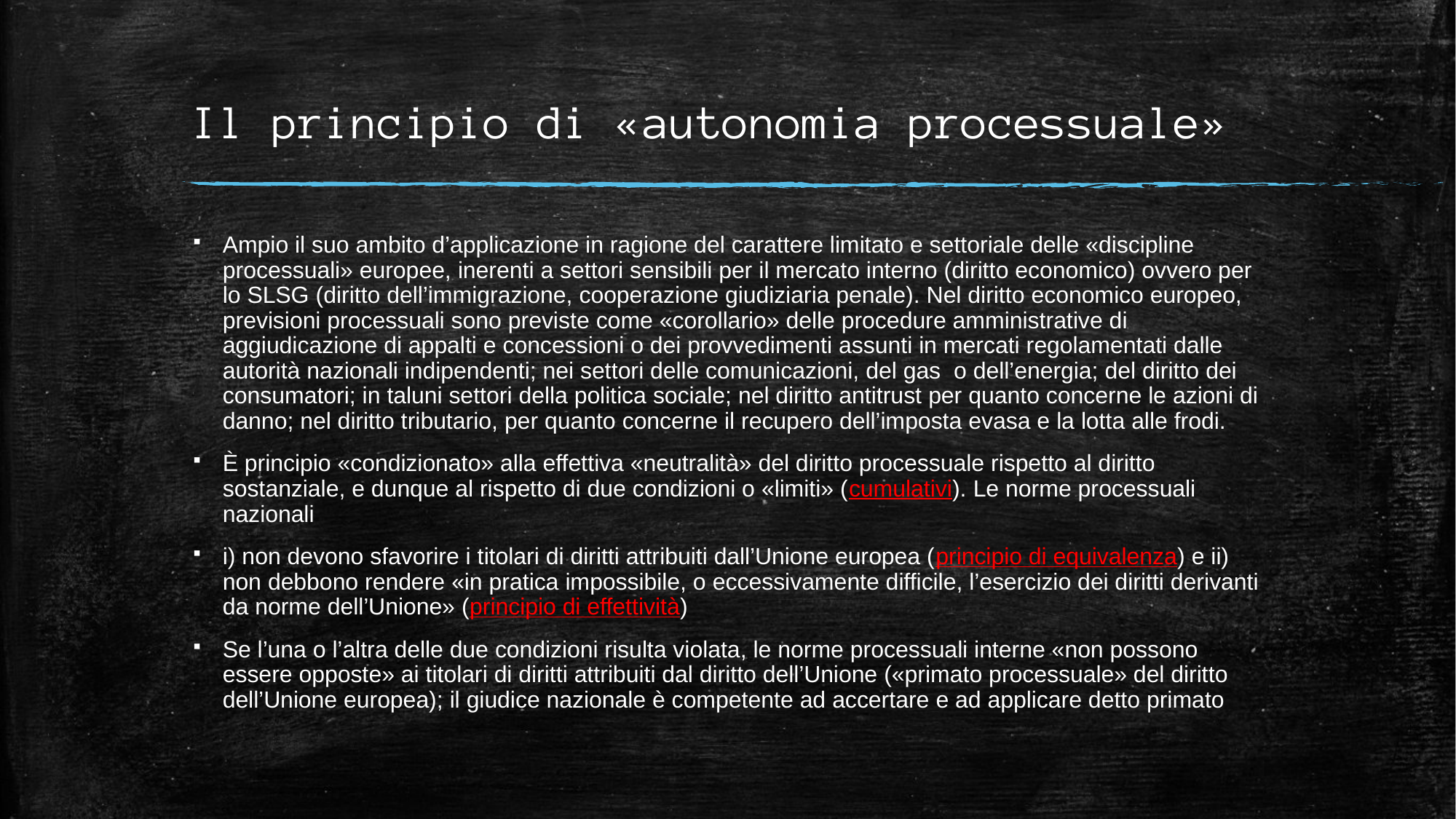

# Il principio di «autonomia processuale»
Ampio il suo ambito d’applicazione in ragione del carattere limitato e settoriale delle «discipline processuali» europee, inerenti a settori sensibili per il mercato interno (diritto economico) ovvero per lo SLSG (diritto dell’immigrazione, cooperazione giudiziaria penale). Nel diritto economico europeo, previsioni processuali sono previste come «corollario» delle procedure amministrative di aggiudicazione di appalti e concessioni o dei provvedimenti assunti in mercati regolamentati dalle autorità nazionali indipendenti; nei settori delle comunicazioni, del gas  o dell’energia; del diritto dei consumatori; in taluni settori della politica sociale; nel diritto antitrust per quanto concerne le azioni di danno; nel diritto tributario, per quanto concerne il recupero dell’imposta evasa e la lotta alle frodi.
È principio «condizionato» alla effettiva «neutralità» del diritto processuale rispetto al diritto sostanziale, e dunque al rispetto di due condizioni o «limiti» (cumulativi). Le norme processuali nazionali
i) non devono sfavorire i titolari di diritti attribuiti dall’Unione europea (principio di equivalenza) e ii) non debbono rendere «in pratica impossibile, o eccessivamente difficile, l’esercizio dei diritti derivanti da norme dell’Unione» (principio di effettività)
Se l’una o l’altra delle due condizioni risulta violata, le norme processuali interne «non possono essere opposte» ai titolari di diritti attribuiti dal diritto dell’Unione («primato processuale» del diritto dell’Unione europea); il giudice nazionale è competente ad accertare e ad applicare detto primato